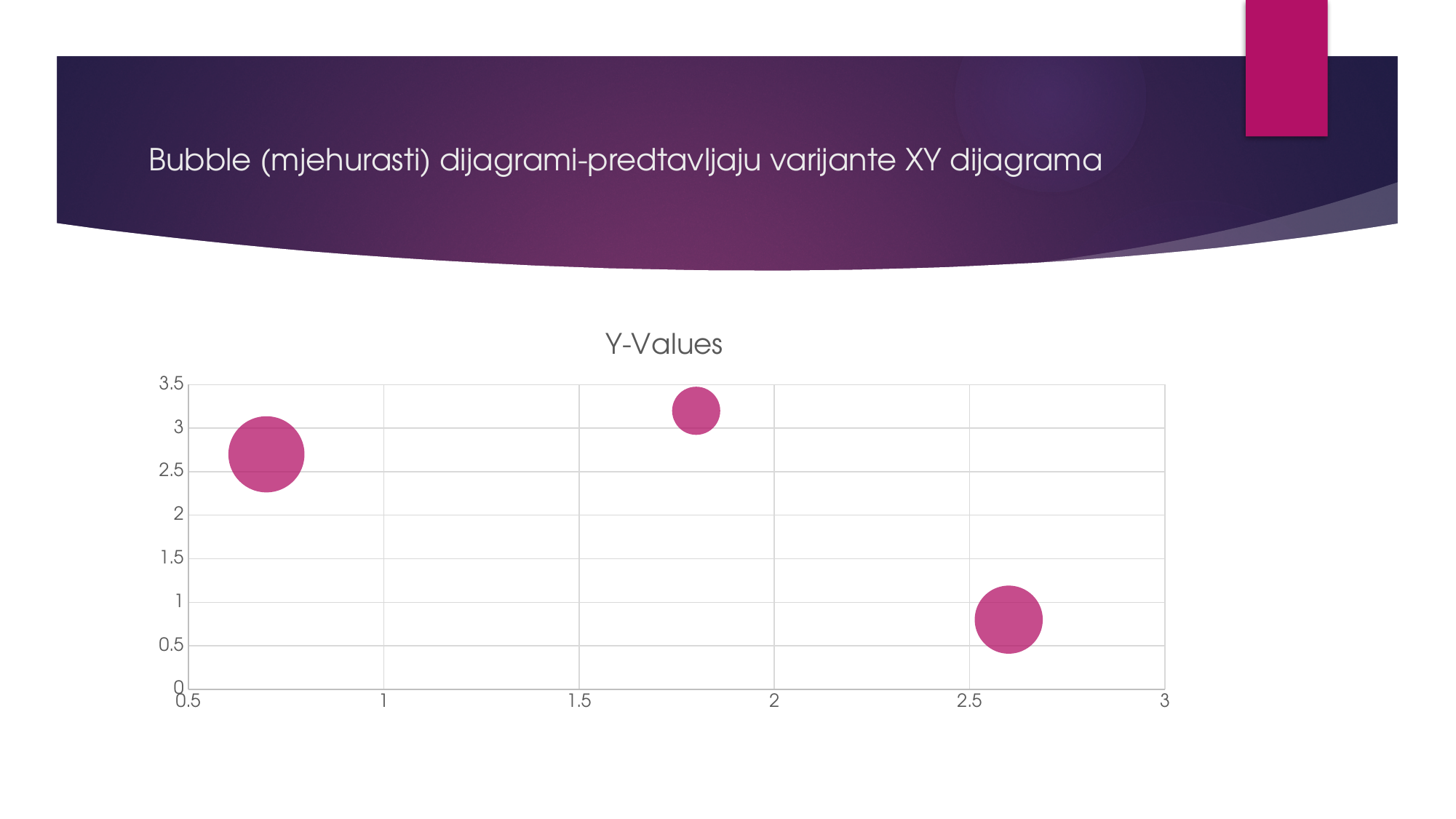

# Bubble (mjehurasti) dijagrami-predtavljaju varijante XY dijagrama

### Chart:

| Category | Y-Values |
|---|---|